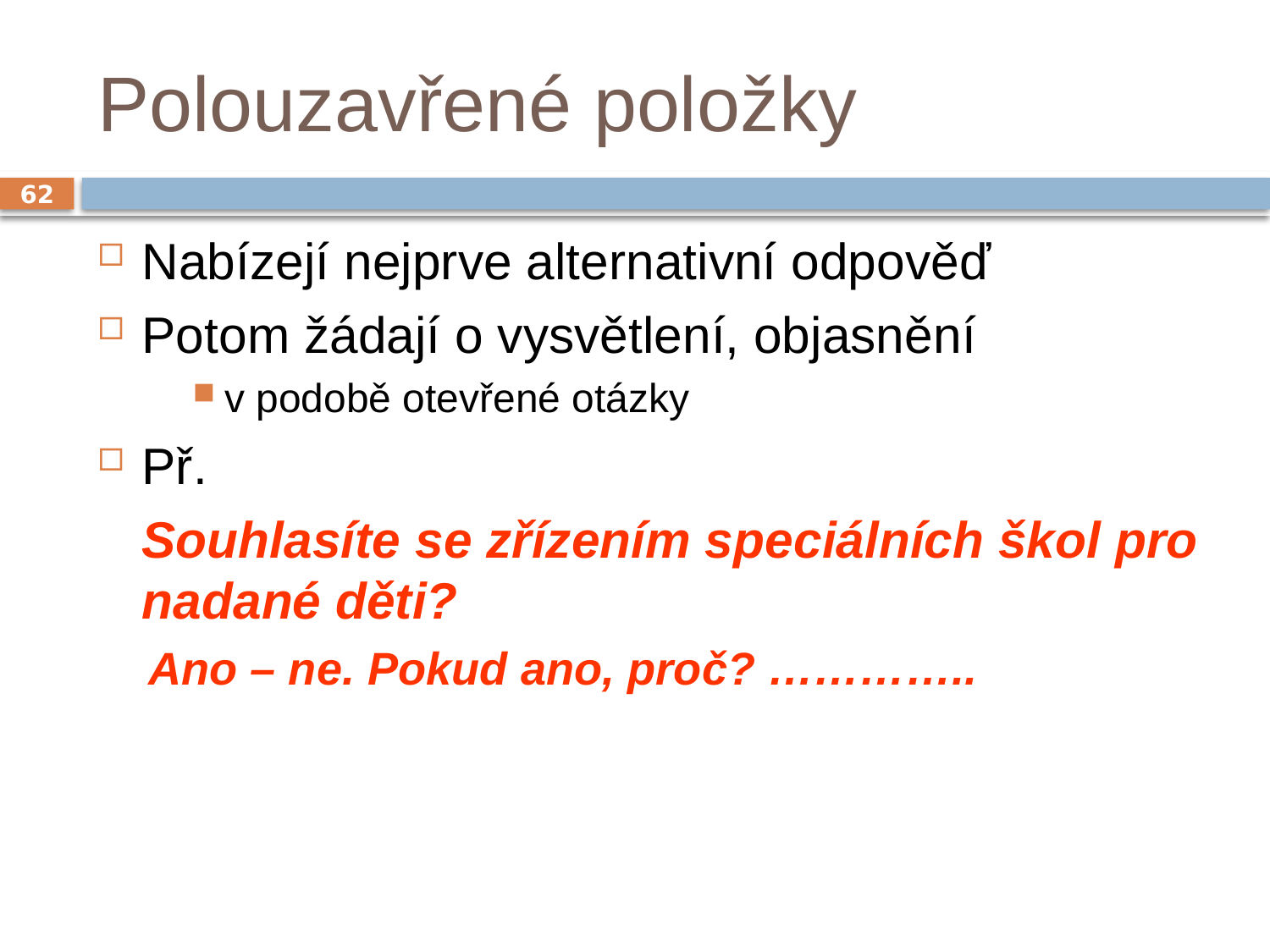

# Polouzavřené položky
62
Nabízejí nejprve alternativní odpověď
Potom žádají o vysvětlení, objasnění
v podobě otevřené otázky
Př.
	Souhlasíte se zřízením speciálních škol pro nadané děti?
Ano – ne. Pokud ano, proč? …………..